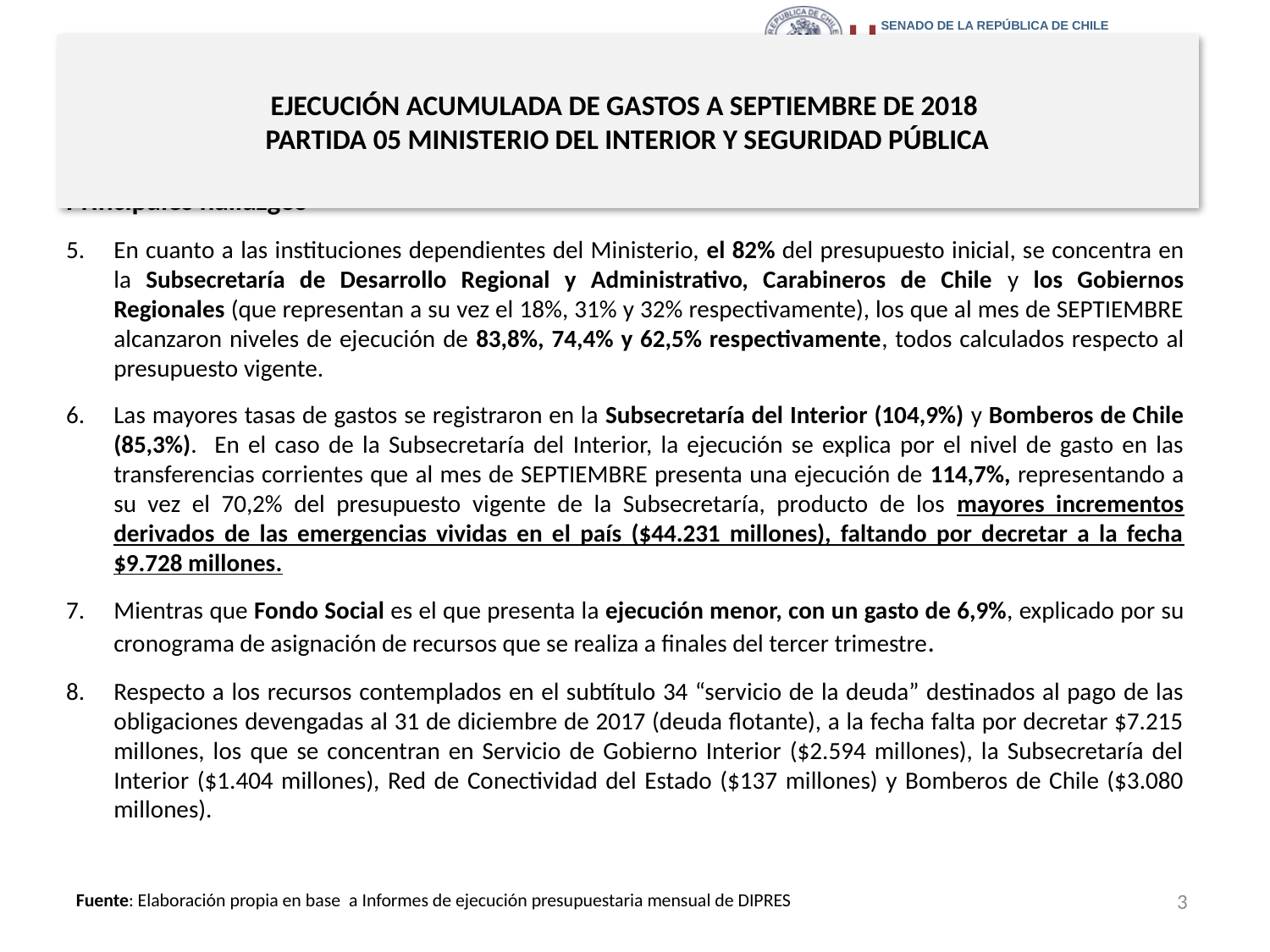

# EJECUCIÓN ACUMULADA DE GASTOS A SEPTIEMBRE DE 2018 PARTIDA 05 MINISTERIO DEL INTERIOR Y SEGURIDAD PÚBLICA
Principales hallazgos
En cuanto a las instituciones dependientes del Ministerio, el 82% del presupuesto inicial, se concentra en la Subsecretaría de Desarrollo Regional y Administrativo, Carabineros de Chile y los Gobiernos Regionales (que representan a su vez el 18%, 31% y 32% respectivamente), los que al mes de SEPTIEMBRE alcanzaron niveles de ejecución de 83,8%, 74,4% y 62,5% respectivamente, todos calculados respecto al presupuesto vigente.
Las mayores tasas de gastos se registraron en la Subsecretaría del Interior (104,9%) y Bomberos de Chile (85,3%).  En el caso de la Subsecretaría del Interior, la ejecución se explica por el nivel de gasto en las transferencias corrientes que al mes de SEPTIEMBRE presenta una ejecución de 114,7%, representando a su vez el 70,2% del presupuesto vigente de la Subsecretaría, producto de los mayores incrementos derivados de las emergencias vividas en el país ($44.231 millones), faltando por decretar a la fecha $9.728 millones.
Mientras que Fondo Social es el que presenta la ejecución menor, con un gasto de 6,9%, explicado por su cronograma de asignación de recursos que se realiza a finales del tercer trimestre.
Respecto a los recursos contemplados en el subtítulo 34 “servicio de la deuda” destinados al pago de las obligaciones devengadas al 31 de diciembre de 2017 (deuda flotante), a la fecha falta por decretar $7.215 millones, los que se concentran en Servicio de Gobierno Interior ($2.594 millones), la Subsecretaría del Interior ($1.404 millones), Red de Conectividad del Estado ($137 millones) y Bomberos de Chile ($3.080 millones).
3